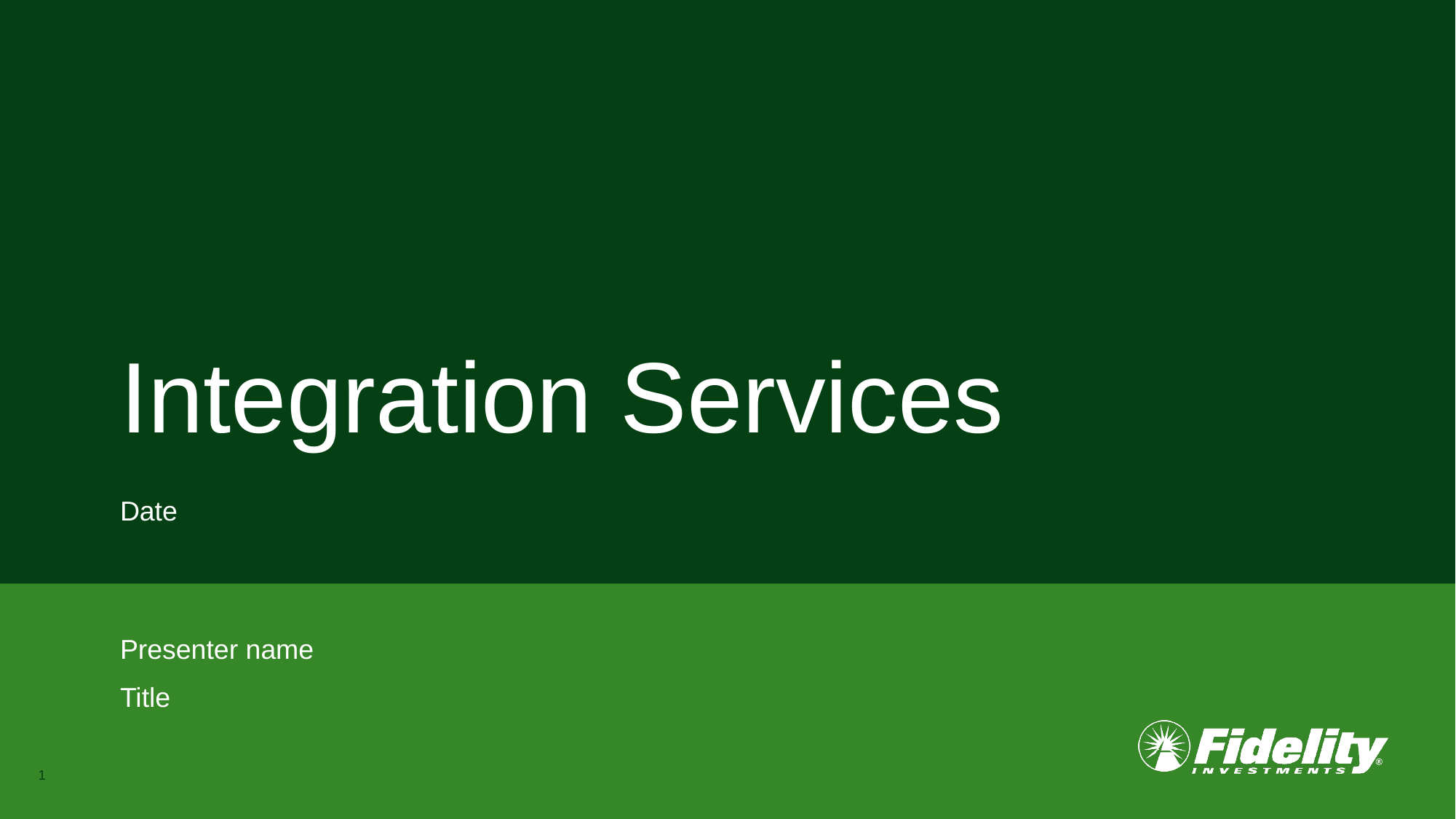

# Integration Services
Date
Presenter name
Title
1